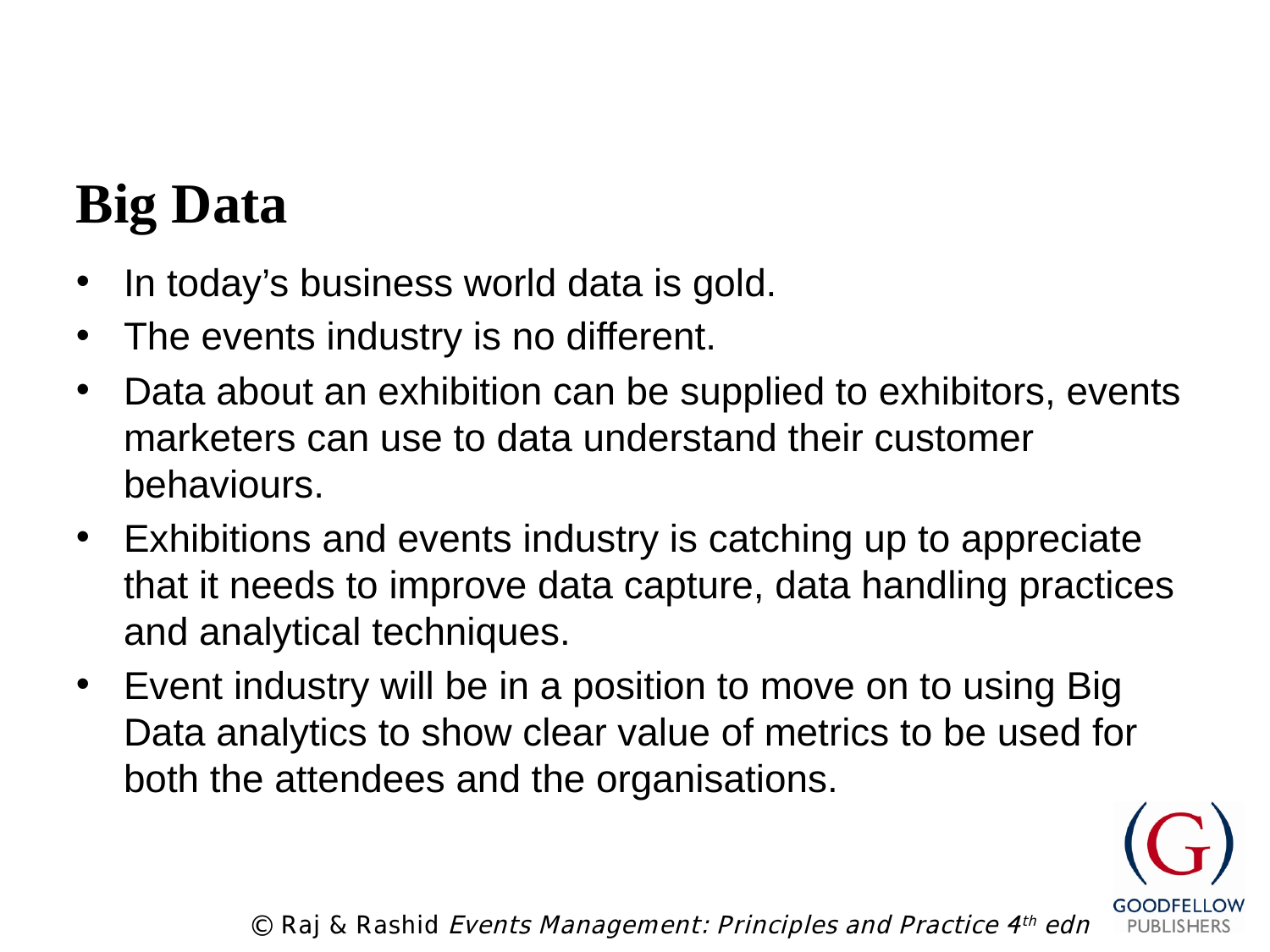

# Big Data
In today’s business world data is gold.
The events industry is no different.
Data about an exhibition can be supplied to exhibitors, events marketers can use to data understand their customer behaviours.
Exhibitions and events industry is catching up to appreciate that it needs to improve data capture, data handling practices and analytical techniques.
Event industry will be in a position to move on to using Big Data analytics to show clear value of metrics to be used for both the attendees and the organisations.